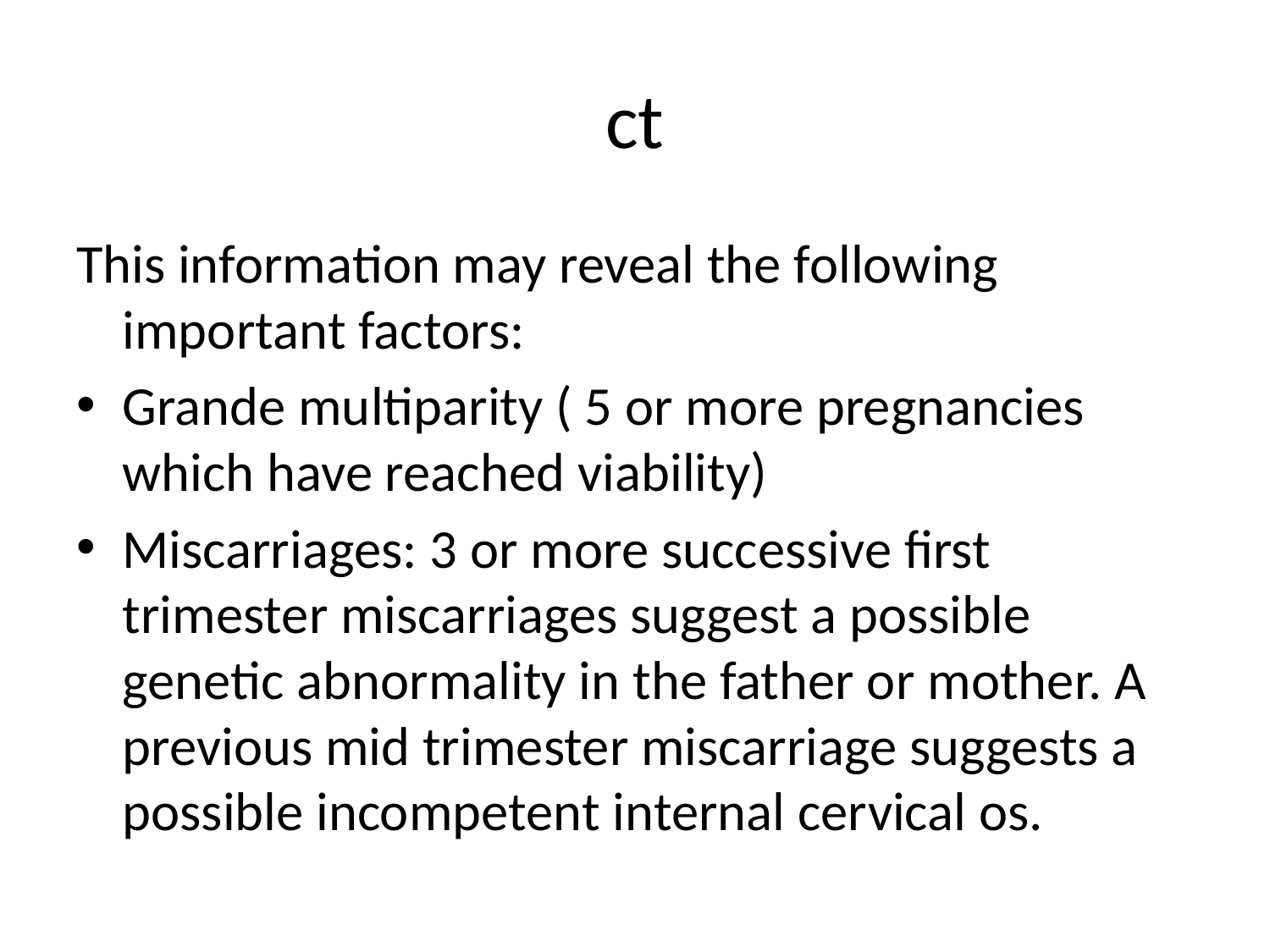

# ct
This information may reveal the following important factors:
Grande multiparity ( 5 or more pregnancies which have reached viability)
Miscarriages: 3 or more successive first trimester miscarriages suggest a possible genetic abnormality in the father or mother. A previous mid trimester miscarriage suggests a possible incompetent internal cervical os.